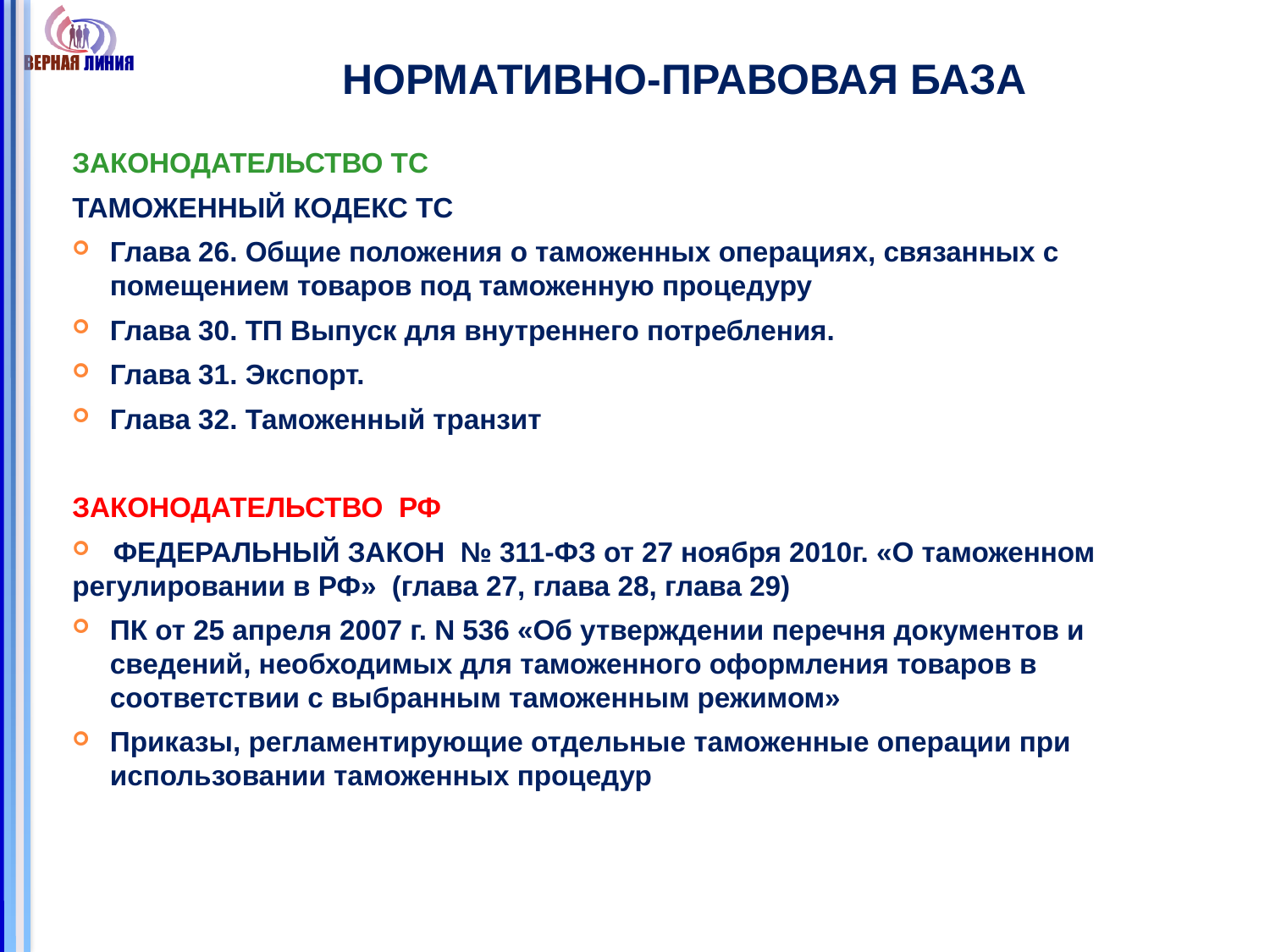

# Нормативно-правовая база
ЗАКОНОДАТЕЛЬСТВО ТС
ТАМОЖЕННЫЙ КОДЕКС ТС
Глава 26. Общие положения о таможенных операциях, связанных с помещением товаров под таможенную процедуру
Глава 30. ТП Выпуск для внутреннего потребления.
Глава 31. Экспорт.
Глава 32. Таможенный транзит

ЗАКОНОДАТЕЛЬСТВО  РФ
   ФЕДЕРАЛЬНЫЙ ЗАКОН  № 311-ФЗ от 27 ноября 2010г. «О таможенном регулировании в РФ»  (глава 27, глава 28, глава 29)
ПК от 25 апреля 2007 г. N 536 «Об утверждении перечня документов и сведений, необходимых для таможенного оформления товаров в соответствии с выбранным таможенным режимом»
Приказы, регламентирующие отдельные таможенные операции при использовании таможенных процедур